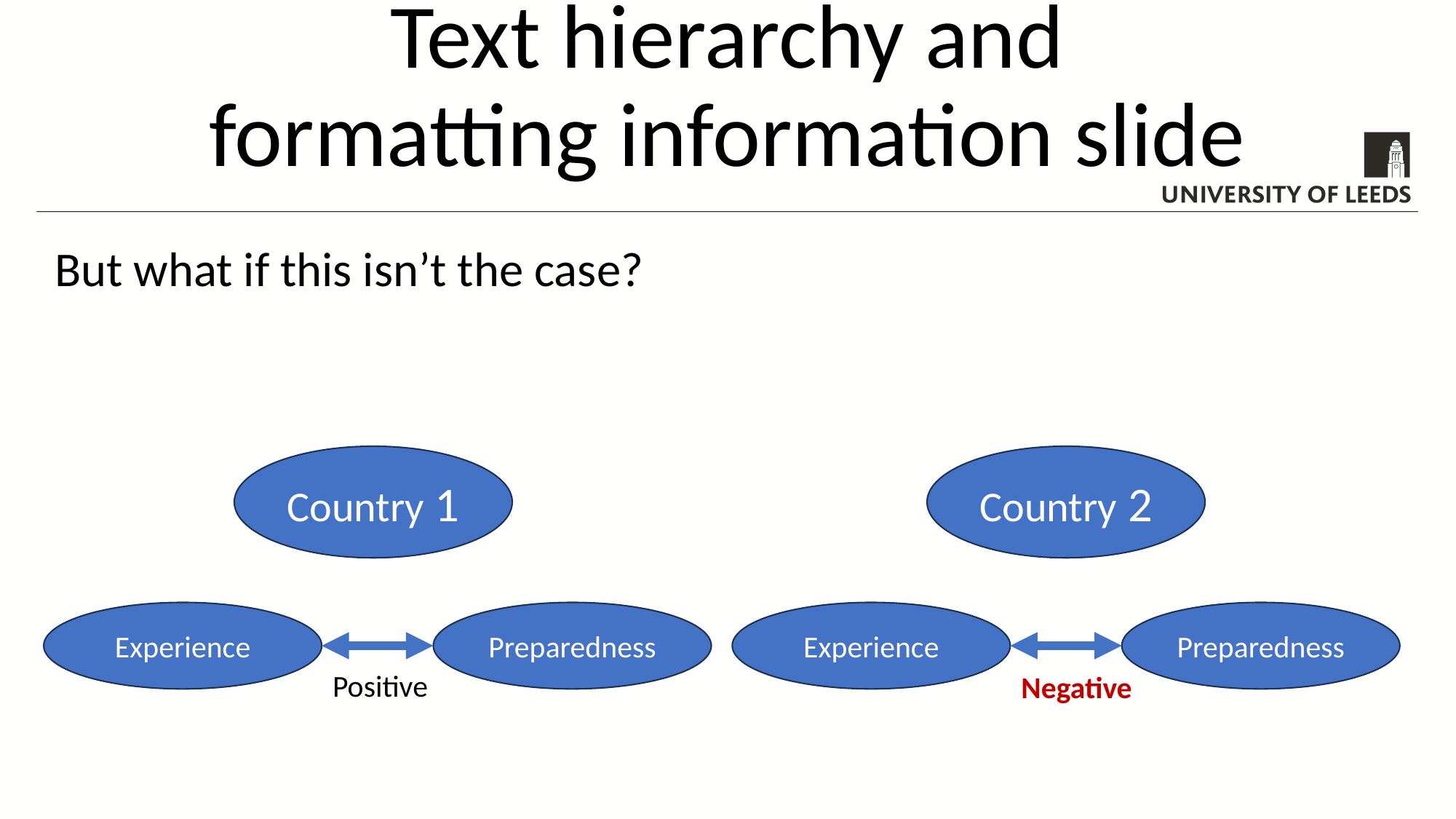

# Text hierarchy and formatting information slide
But what if this isn’t the case?
Country 1
Country 2
Experience
Preparedness
Experience
Preparedness
Positive
Negative